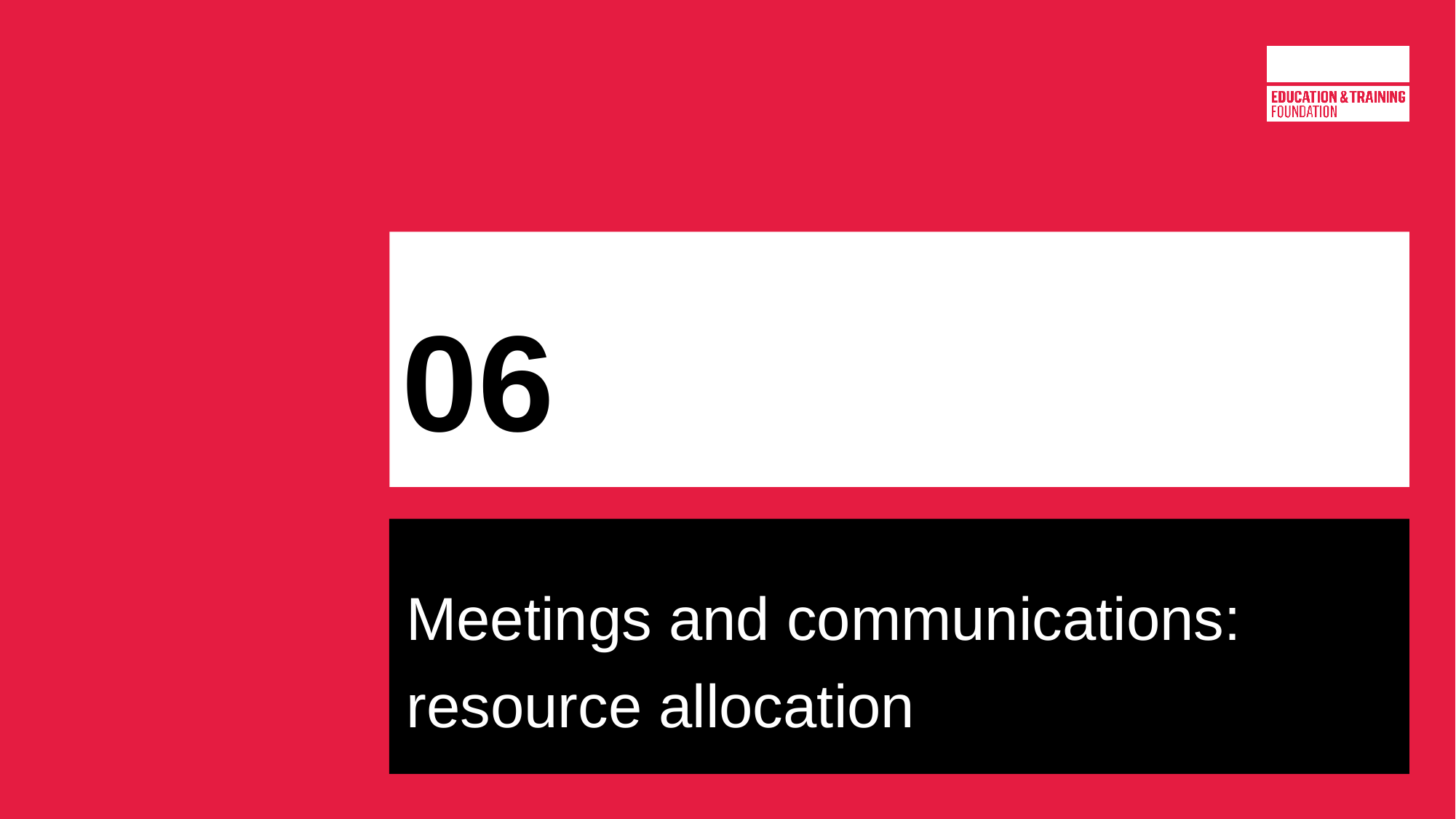

# 06
Meetings and communications: resource allocation